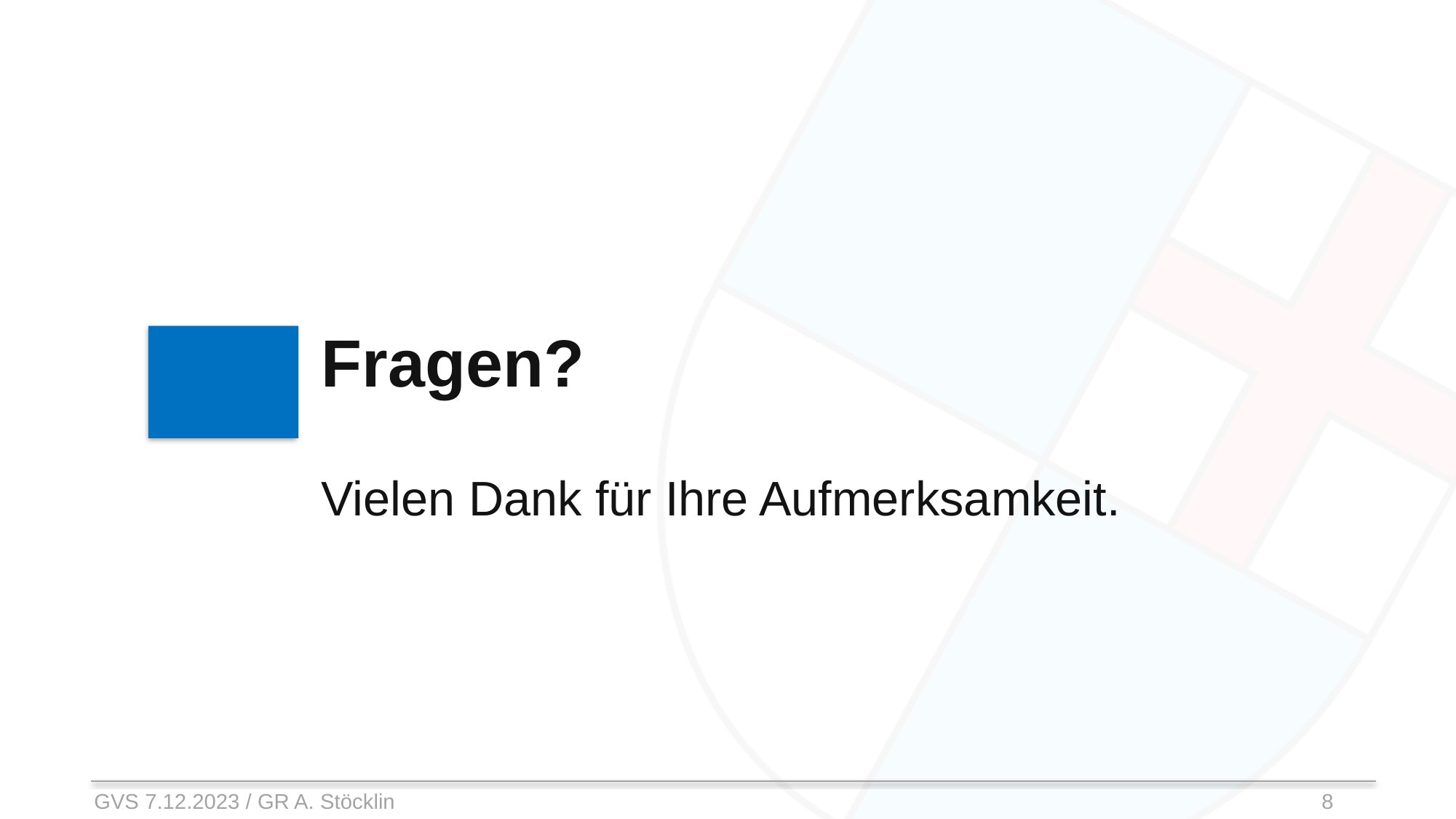

# Fragen?
Vielen Dank für Ihre Aufmerksamkeit.
GVS 7.12.2023 / GR A. Stöcklin